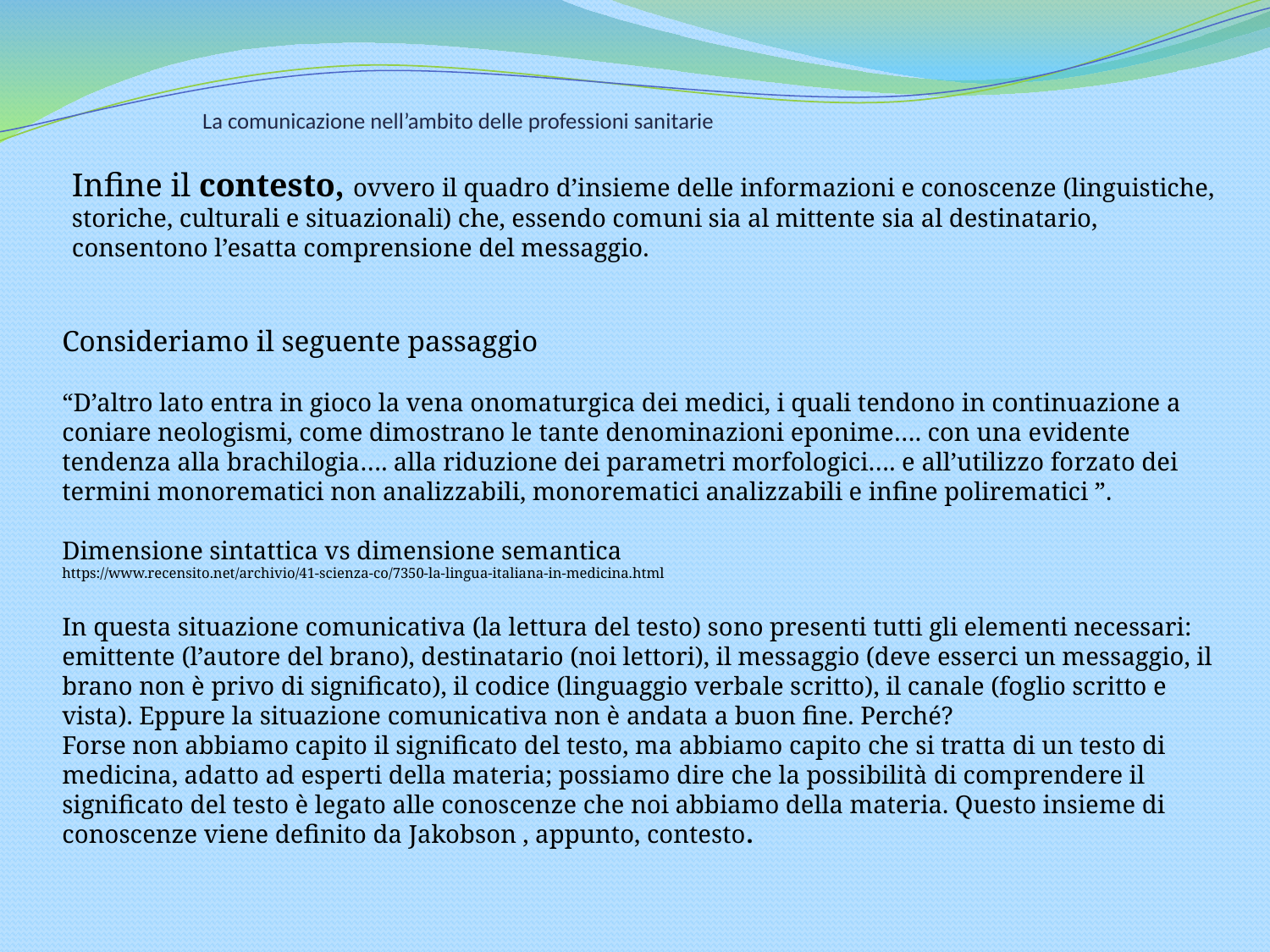

La comunicazione nell’ambito delle professioni sanitarie
Infine il contesto, ovvero il quadro d’insieme delle informazioni e conoscenze (linguistiche, storiche, culturali e situazionali) che, essendo comuni sia al mittente sia al destinatario, consentono l’esatta comprensione del messaggio.
Consideriamo il seguente passaggio

“D’altro lato entra in gioco la vena onomaturgica dei medici, i quali tendono in continuazione a coniare neologismi, come dimostrano le tante denominazioni eponime…. con una evidente tendenza alla brachilogia…. alla riduzione dei parametri morfologici…. e all’utilizzo forzato dei termini monorematici non analizzabili, monorematici analizzabili e infine polirematici ”.

Dimensione sintattica vs dimensione semantica
https://www.recensito.net/archivio/41-scienza-co/7350-la-lingua-italiana-in-medicina.html
In questa situazione comunicativa (la lettura del testo) sono presenti tutti gli elementi necessari: emittente (l’autore del brano), destinatario (noi lettori), il messaggio (deve esserci un messaggio, il brano non è privo di significato), il codice (linguaggio verbale scritto), il canale (foglio scritto e vista). Eppure la situazione comunicativa non è andata a buon fine. Perché?
Forse non abbiamo capito il significato del testo, ma abbiamo capito che si tratta di un testo di medicina, adatto ad esperti della materia; possiamo dire che la possibilità di comprendere il significato del testo è legato alle conoscenze che noi abbiamo della materia. Questo insieme di conoscenze viene definito da Jakobson , appunto, contesto.